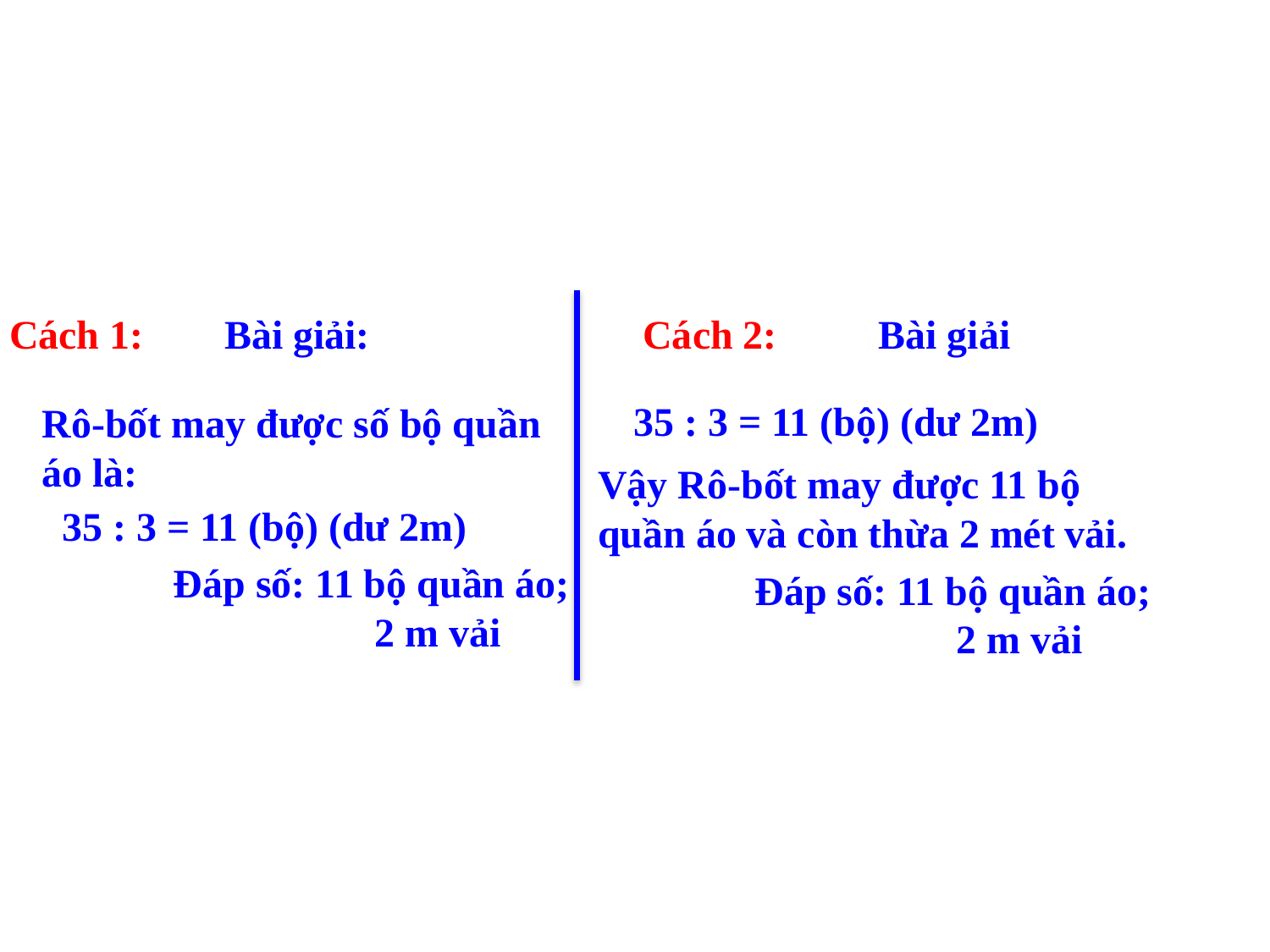

Cách 2:          Bài giải
Cách 1:        Bài giải:
35 : 3 = 11 (bộ) (dư 2m)
Rô-bốt may được số bộ quần áo là:
Vậy Rô-bốt may được 11 bộ
quần áo và còn thừa 2 mét vải.
35 : 3 = 11 (bộ) (dư 2m)
Đáp số: 11 bộ quần áo;
             2 m vải
Đáp số: 11 bộ quần áo;
             2 m vải